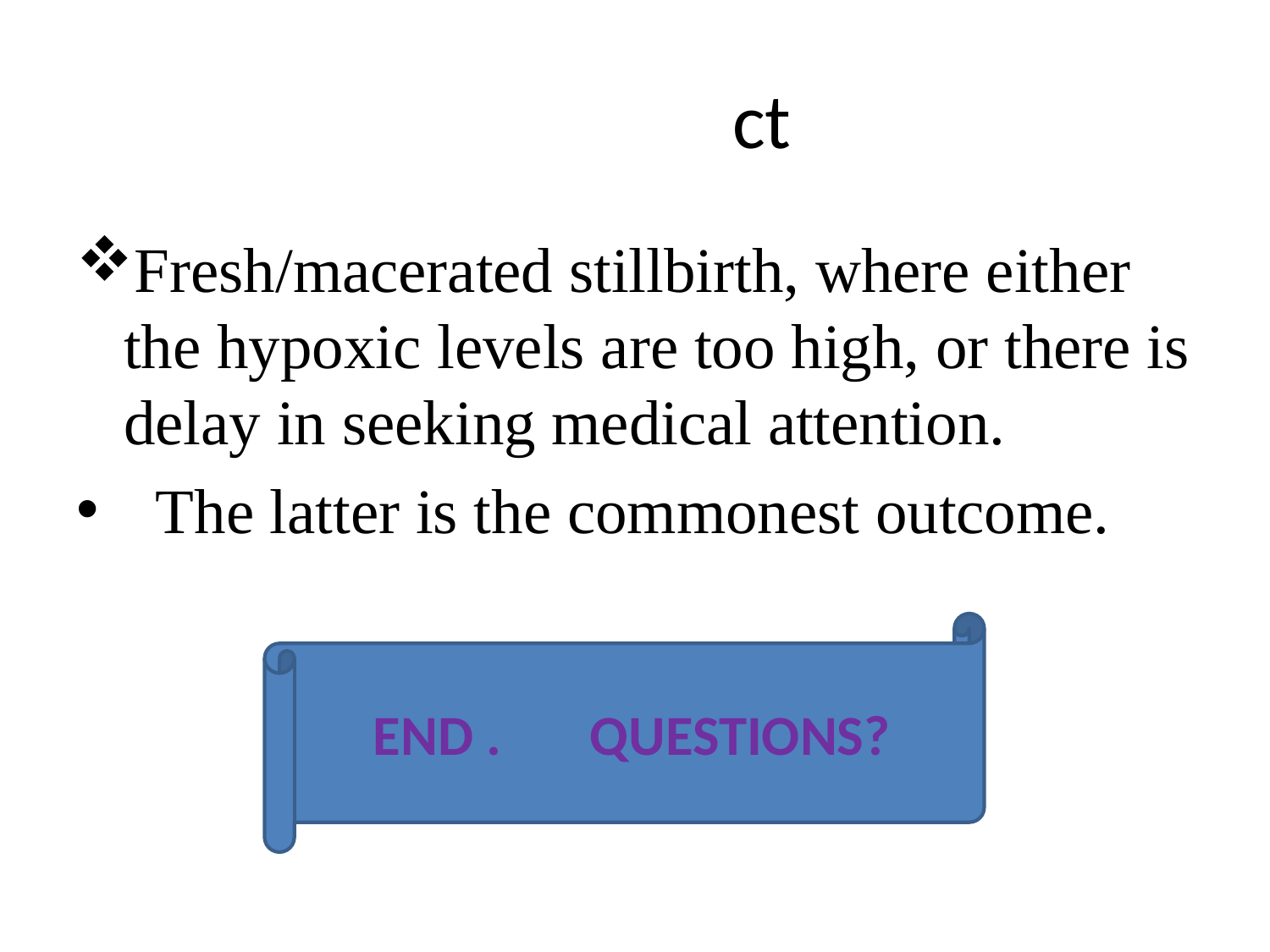

# ct
Fresh/macerated stillbirth, where either the hypoxic levels are too high, or there is delay in seeking medical attention.
  The latter is the commonest outcome.

END .       QUESTIONS?